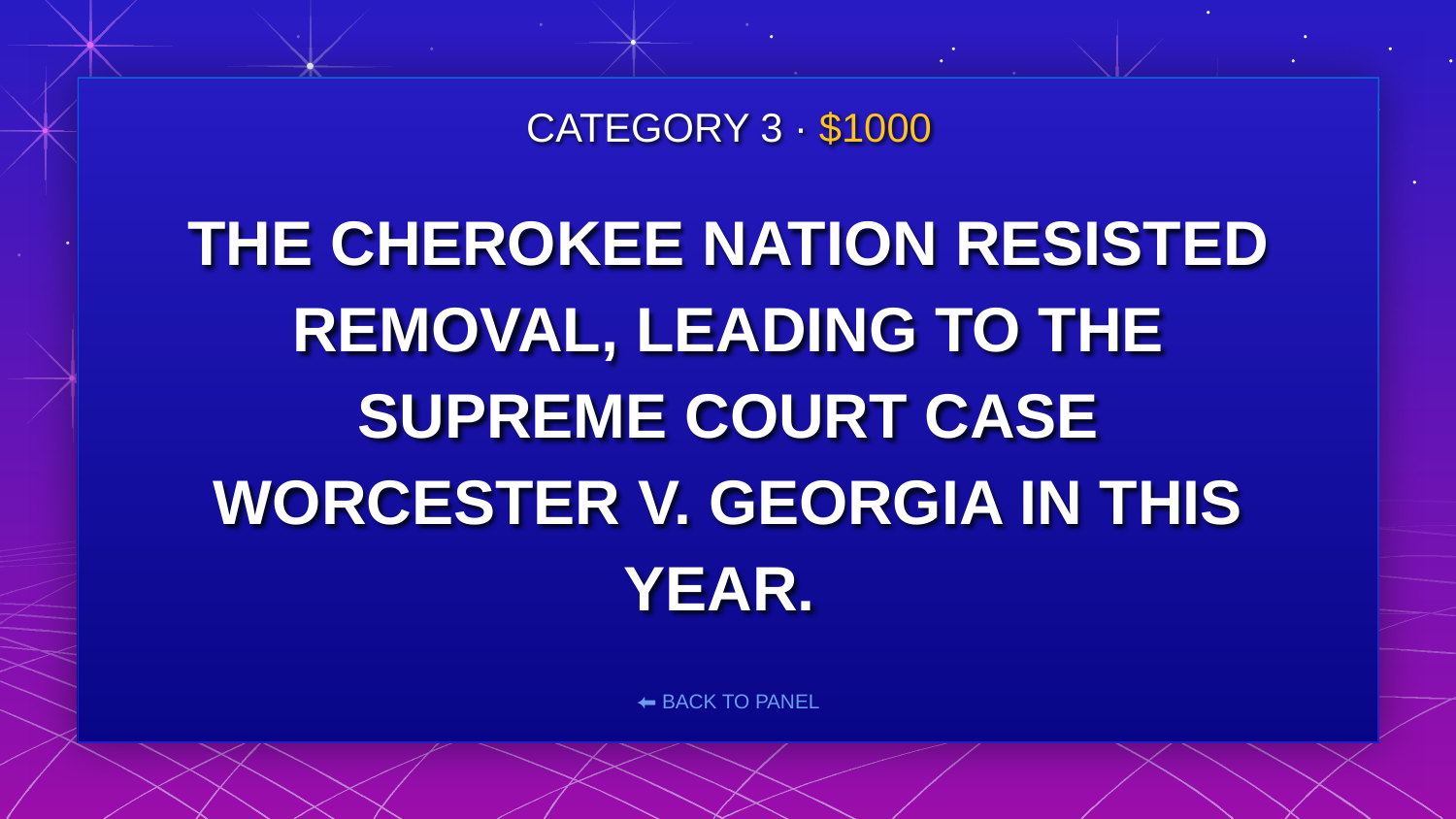

CATEGORY 3 · $1000
# THE CHEROKEE NATION RESISTED REMOVAL, LEADING TO THE SUPREME COURT CASE WORCESTER V. GEORGIA IN THIS YEAR.